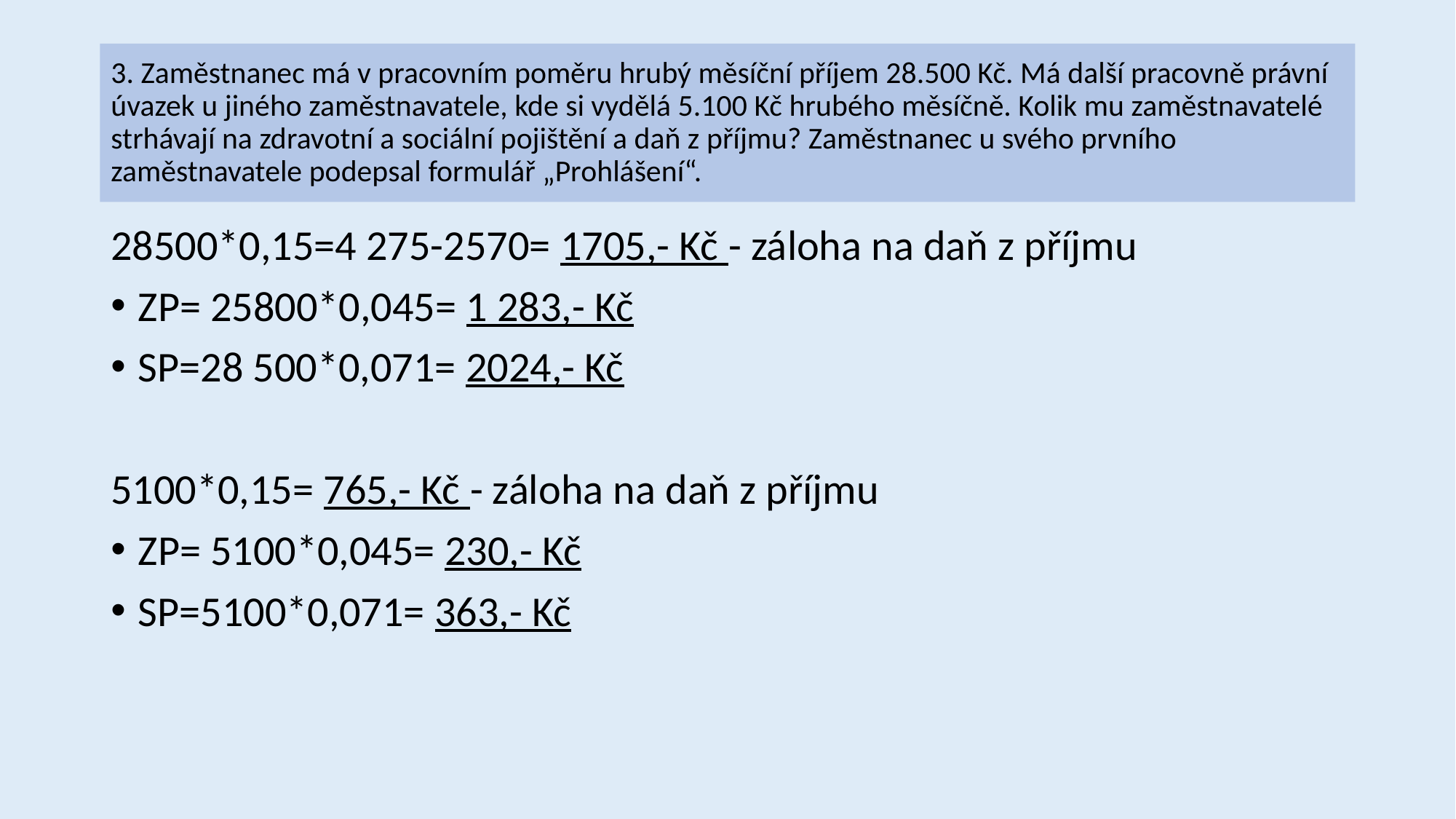

# 3. Zaměstnanec má v pracovním poměru hrubý měsíční příjem 28.500 Kč. Má další pracovně právní úvazek u jiného zaměstnavatele, kde si vydělá 5.100 Kč hrubého měsíčně. Kolik mu zaměstnavatelé strhávají na zdravotní a sociální pojištění a daň z příjmu? Zaměstnanec u svého prvního zaměstnavatele podepsal formulář „Prohlášení“.
28500*0,15=4 275-2570= 1705,- Kč - záloha na daň z příjmu
ZP= 25800*0,045= 1 283,- Kč
SP=28 500*0,071= 2024,- Kč

5100*0,15= 765,- Kč - záloha na daň z příjmu
ZP= 5100*0,045= 230,- Kč
SP=5100*0,071= 363,- Kč